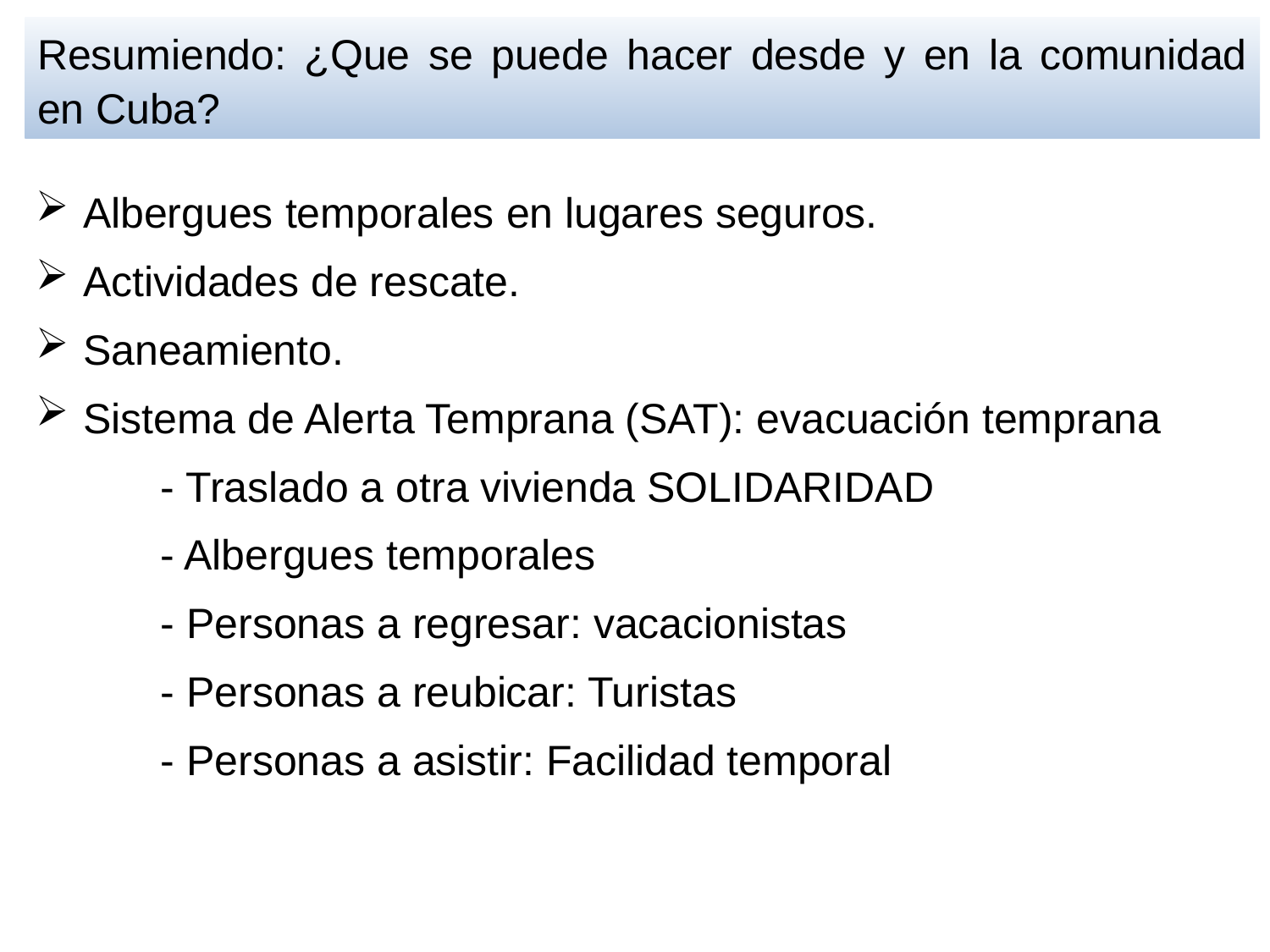

Resumiendo: ¿Que se puede hacer desde y en la comunidad en Cuba?
Albergues temporales en lugares seguros.
Actividades de rescate.
Saneamiento.
Sistema de Alerta Temprana (SAT): evacuación temprana
- Traslado a otra vivienda SOLIDARIDAD
- Albergues temporales
- Personas a regresar: vacacionistas
- Personas a reubicar: Turistas
- Personas a asistir: Facilidad temporal